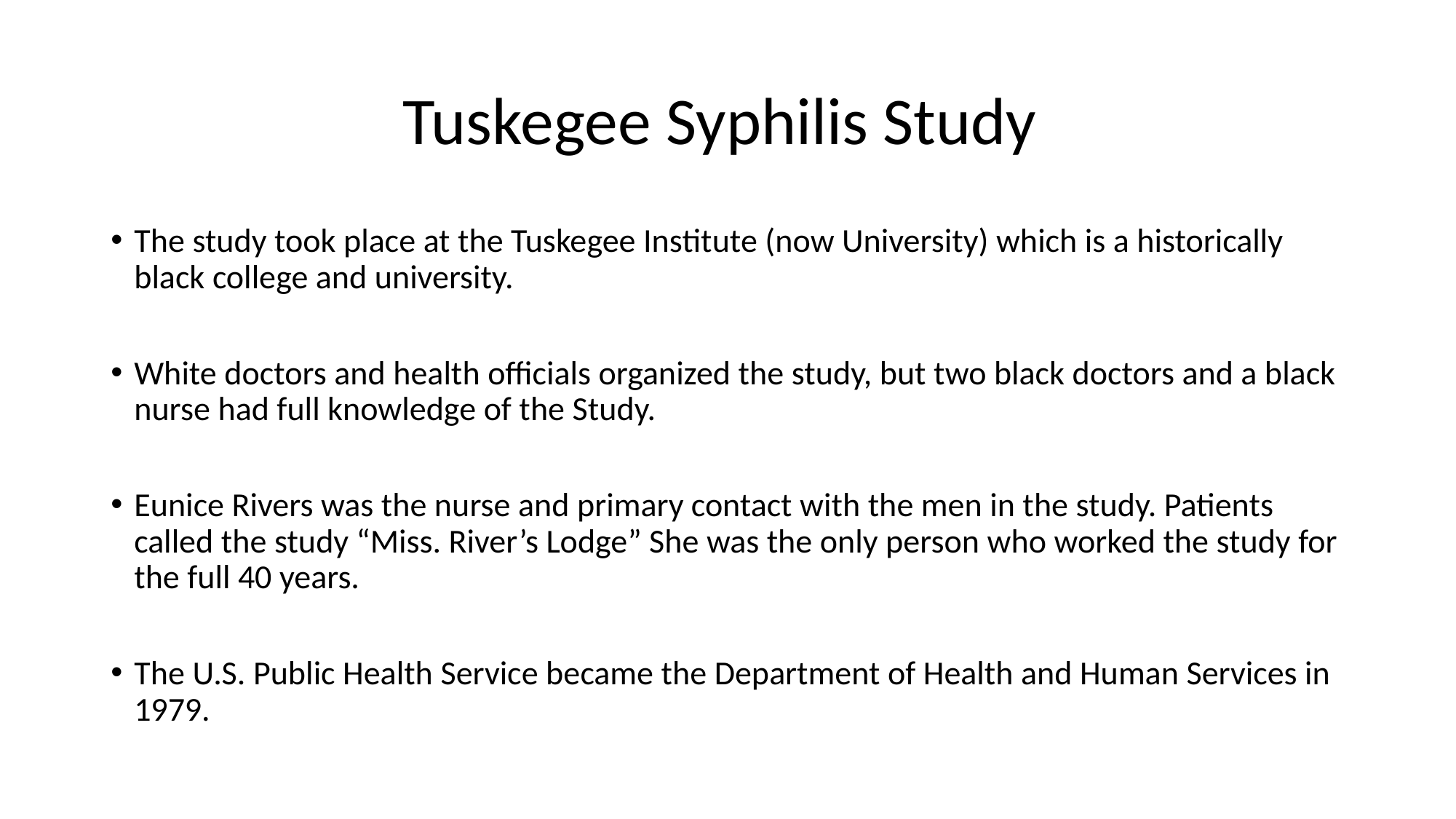

# Tuskegee Syphilis Study
The study took place at the Tuskegee Institute (now University) which is a historically black college and university.

White doctors and health officials organized the study, but two black doctors and a black nurse had full knowledge of the Study.

Eunice Rivers was the nurse and primary contact with the men in the study. Patients called the study “Miss. River’s Lodge” She was the only person who worked the study for the full 40 years.

The U.S. Public Health Service became the Department of Health and Human Services in 1979.